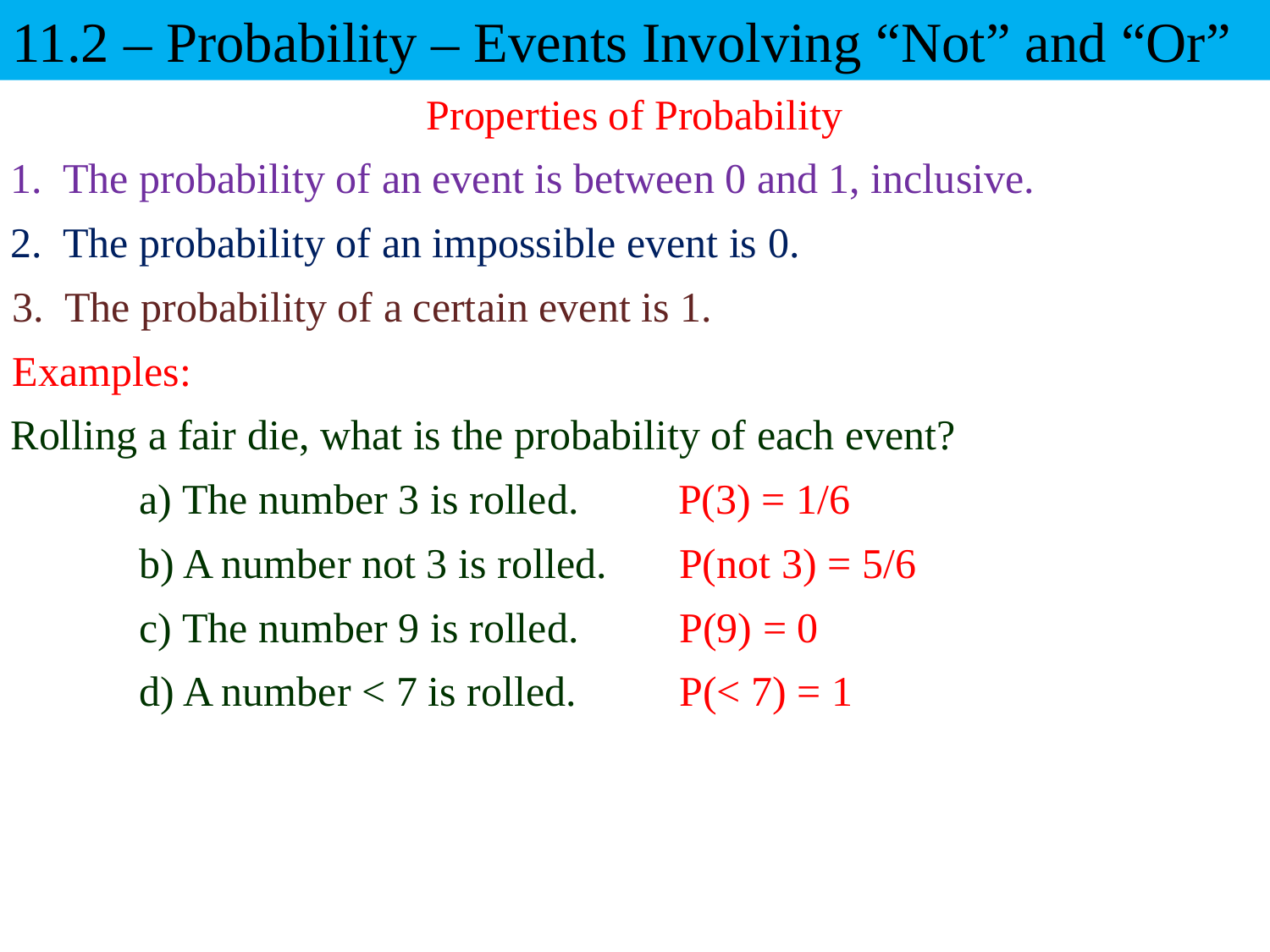

11.2 – Probability – Events Involving “Not” and “Or”
Properties of Probability
1.  The probability of an event is between 0 and 1, inclusive.
2.  The probability of an impossible event is 0.
3.  The probability of a certain event is 1.
Examples:
Rolling a fair die, what is the probability of each event?
	a) The number 3 is rolled.
P(3) = 1/6
	b) A number not 3 is rolled.
P(not 3) = 5/6
	c) The number 9 is rolled.
P(9) = 0
	d) A number < 7 is rolled.
P(< 7) = 1